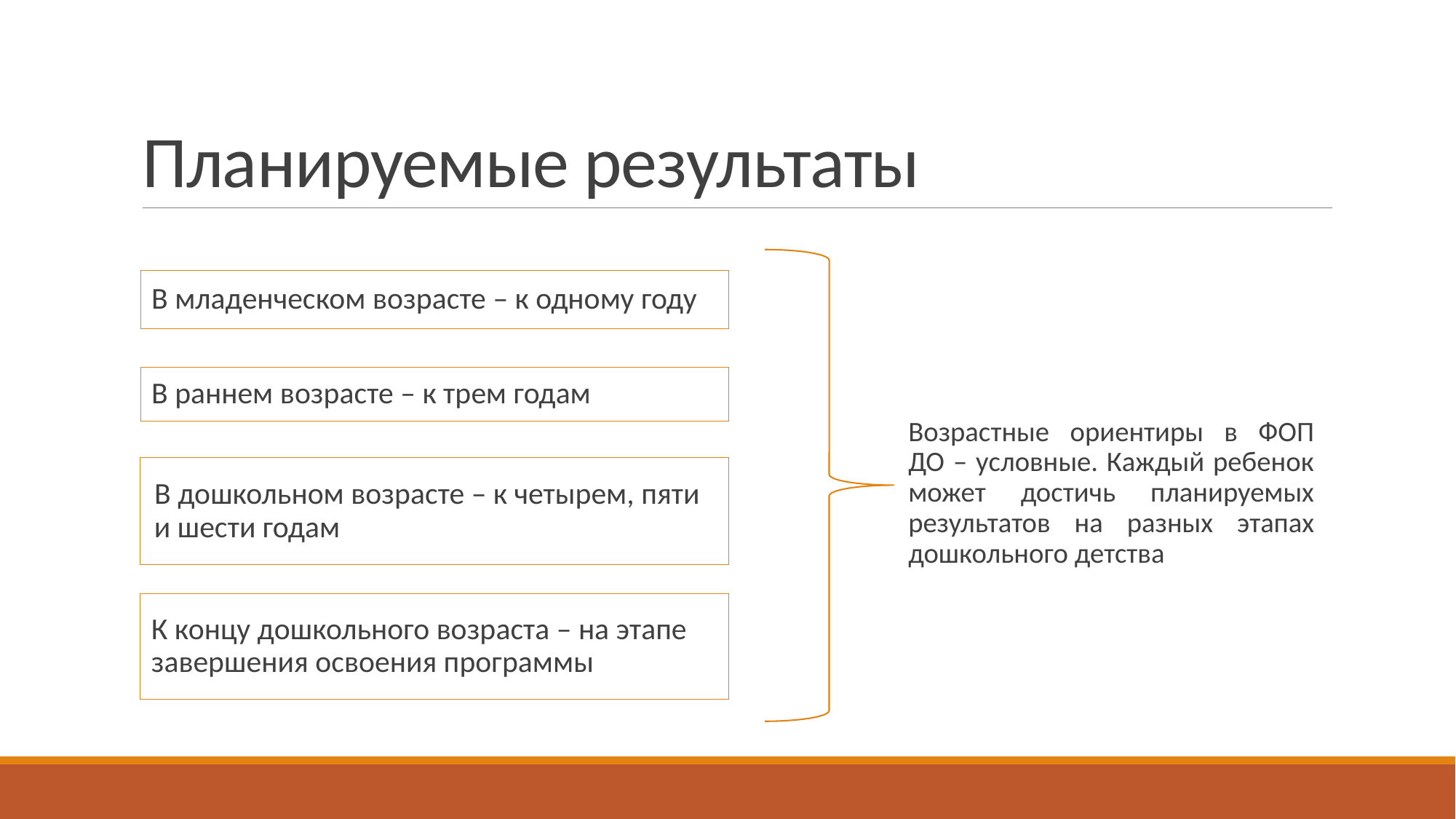

Планируемые результаты

В младенческом возрасте – к одному году
В раннем возрасте – к трем годам
Возрастные ориентиры в ФОП
ДО – условные. Каждый ребенок может достичь планируемых результатов на разных этапах дошкольного детства
  В дошкольном возрасте – к четырем, пяти
  и шести годам
К концу дошкольного возраста – на этапе завершения освоения программы